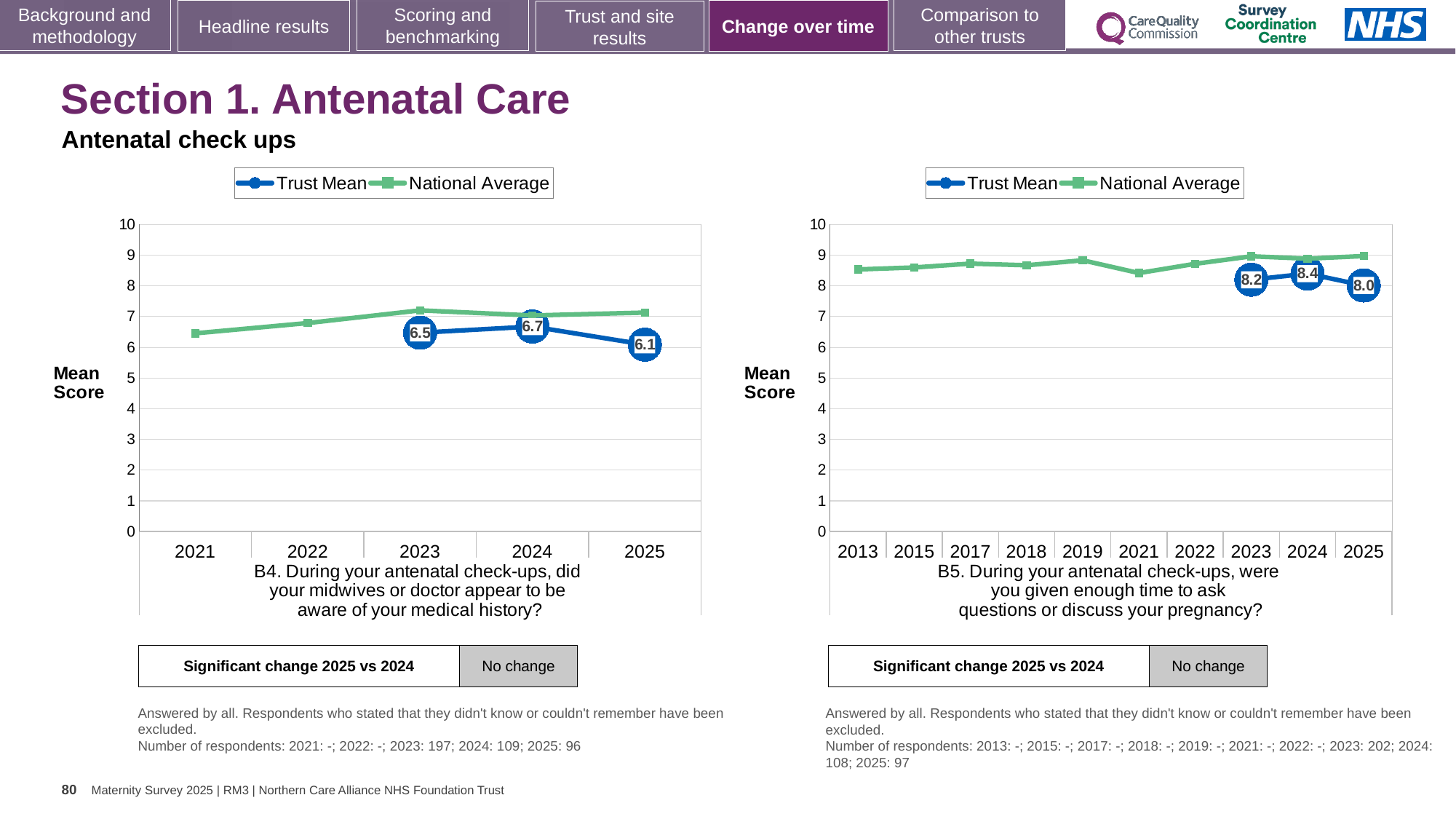

# Section 1. Antenatal Care
Antenatal check ups

### Chart

| Category | Trust Mean | National Average |
|---|---|---|
| 2021 | None | 6.455163447895841 |
| 2022 | None | 6.7896576930801 |
| 2023 | 6.473612232054142 | 7.201655927277624 |
| 2024 | 6.675756902629172 | 7.035712669914595 |
| 2025 | 6.085148293940943 | 7.128932333714427 |

### Chart

| Category | Trust Mean | National Average |
|---|---|---|
| 2013 | None | 8.534338668237579 |
| 2015 | None | 8.598099124847632 |
| 2017 | None | 8.723314376787982 |
| 2018 | None | 8.6696732268667 |
| 2019 | None | 8.83096682615885 |
| 2021 | None | 8.416259900267834 |
| 2022 | None | 8.718080276000922 |
| 2023 | 8.200144852476571 | 8.961248686411796 |
| 2024 | 8.398193542538701 | 8.885392546628402 |
| 2025 | 8.012533597735667 | 8.969742580414081 |
| Significant change 2025 vs 2024 | No change |
| --- | --- |
| Significant change 2025 vs 2024 | No change |
| --- | --- |
Answered by all. Respondents who stated that they didn't know or couldn't remember have been excluded.
Number of respondents: 2021: -; 2022: -; 2023: 197; 2024: 109; 2025: 96
Answered by all. Respondents who stated that they didn't know or couldn't remember have been excluded.
Number of respondents: 2013: -; 2015: -; 2017: -; 2018: -; 2019: -; 2021: -; 2022: -; 2023: 202; 2024: 108; 2025: 97
80